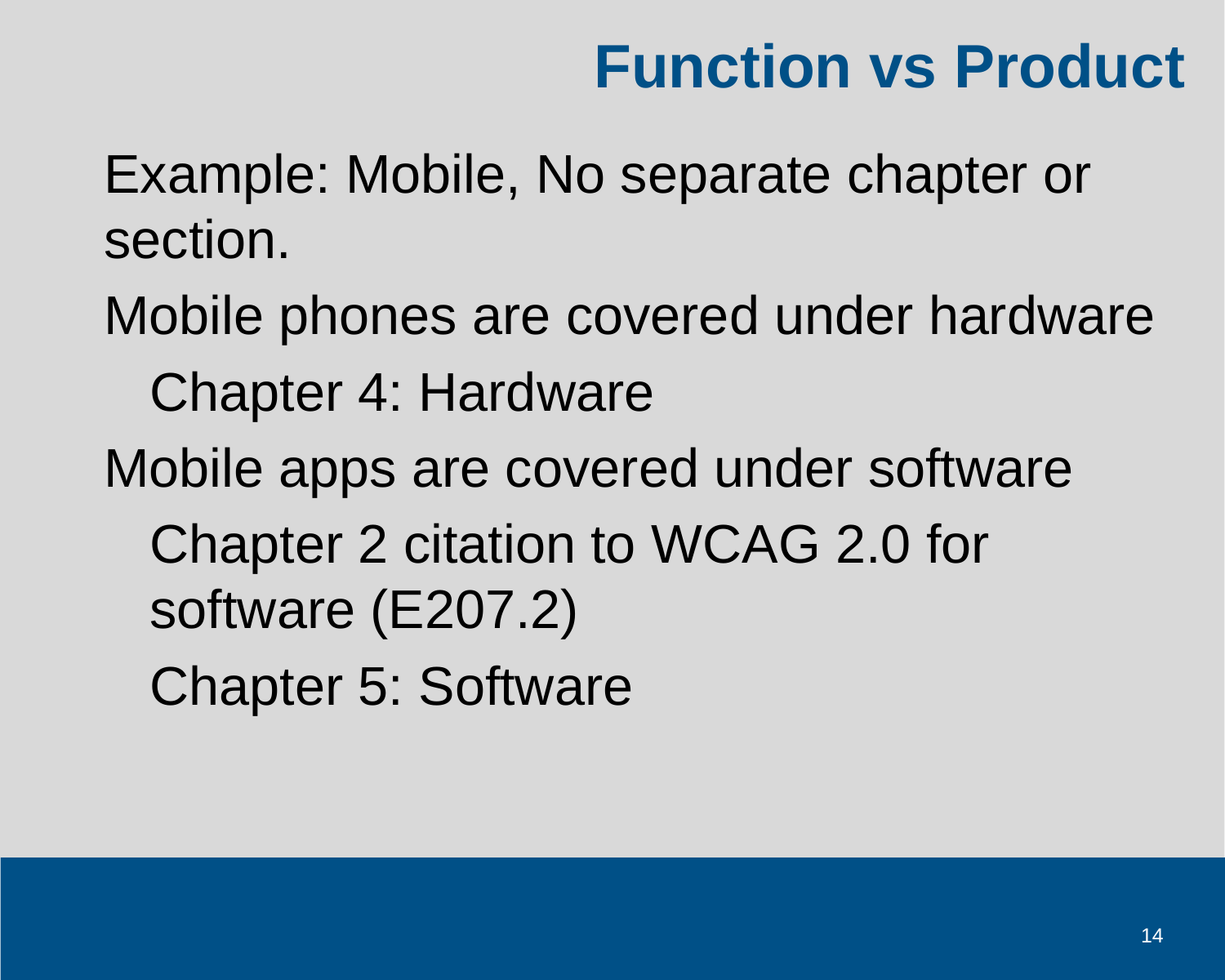

# Function vs Product
Example: Mobile, No separate chapter or section.
Mobile phones are covered under hardware
Chapter 4: Hardware
Mobile apps are covered under software
Chapter 2 citation to WCAG 2.0 for software (E207.2)
Chapter 5: Software
14